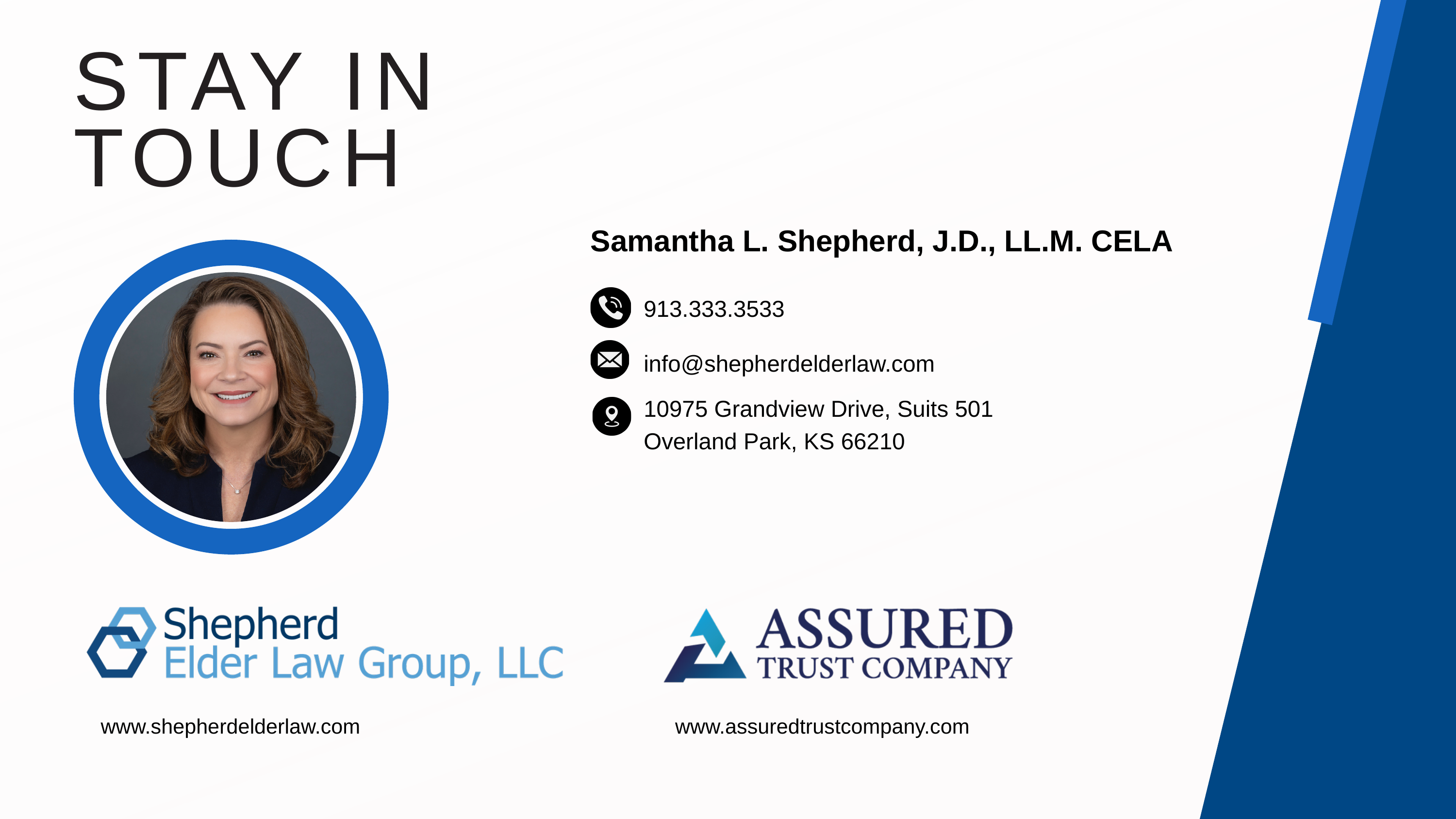

STAY IN TOUCH
Samantha L. Shepherd, J.D., LL.M. CELA

913.333.3533

info@shepherdelderlaw.com
10975 Grandview Drive, Suits 501
Overland Park, KS 66210

www.shepherdelderlaw.com
www.assuredtrustcompany.com